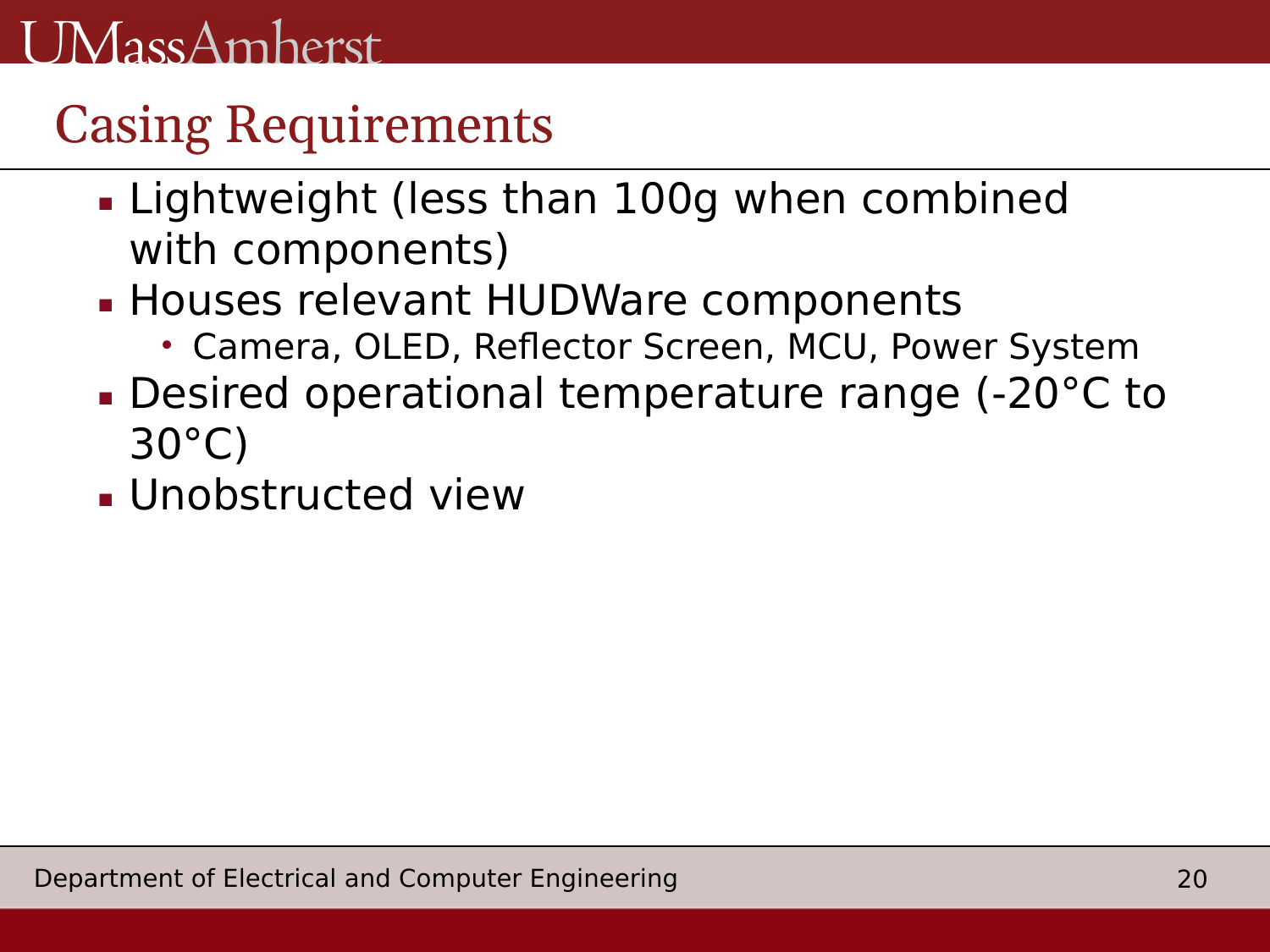

# Casing Requirements
Lightweight (less than 100g when combined with components)
Houses relevant HUDWare components
Camera, OLED, Reflector Screen, MCU, Power System
Desired operational temperature range (-20°C to 30°C)
Unobstructed view